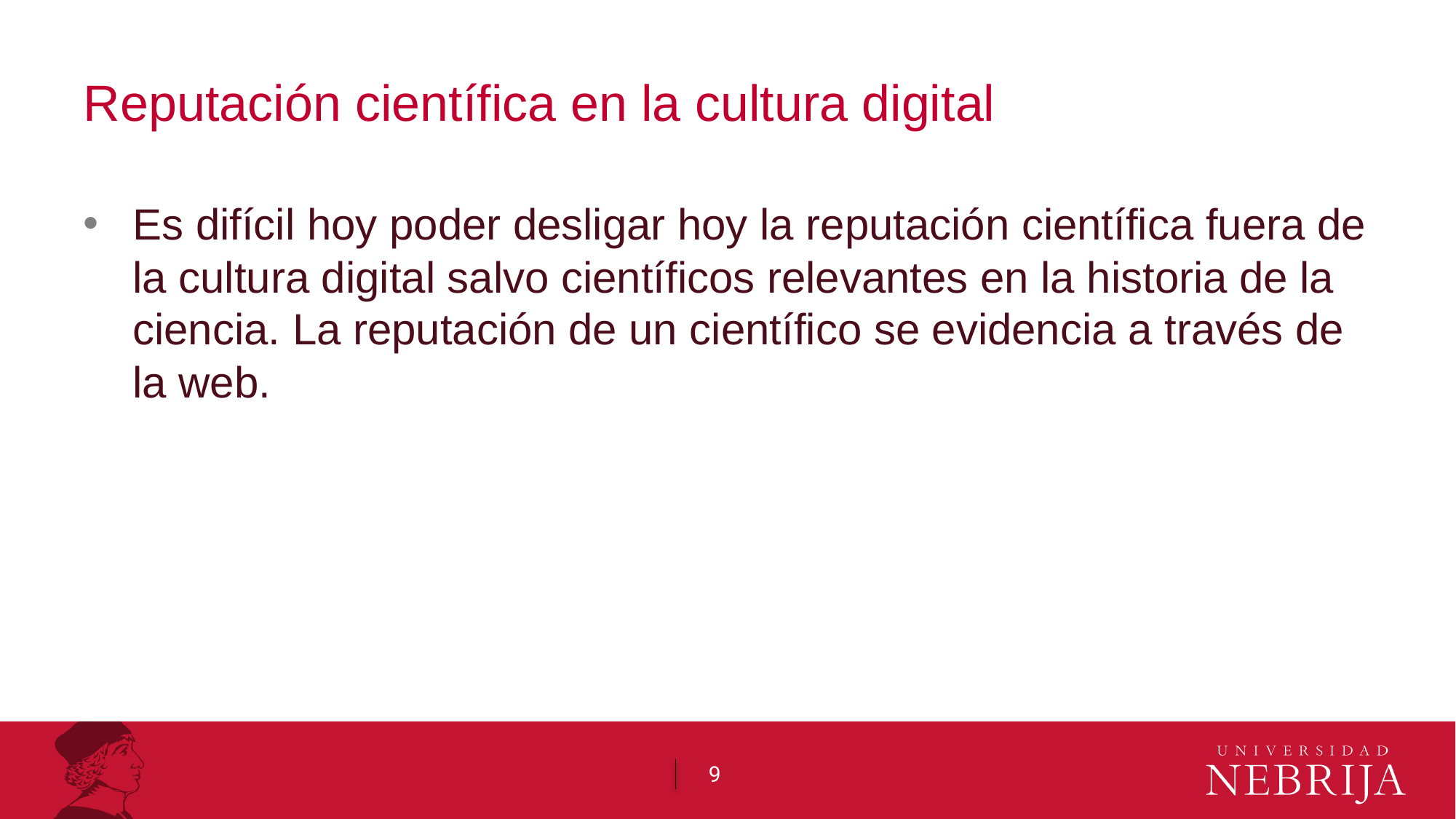

# Reputación científica en la cultura digital
Es difícil hoy poder desligar hoy la reputación científica fuera de la cultura digital salvo científicos relevantes en la historia de la ciencia. La reputación de un científico se evidencia a través de la web.